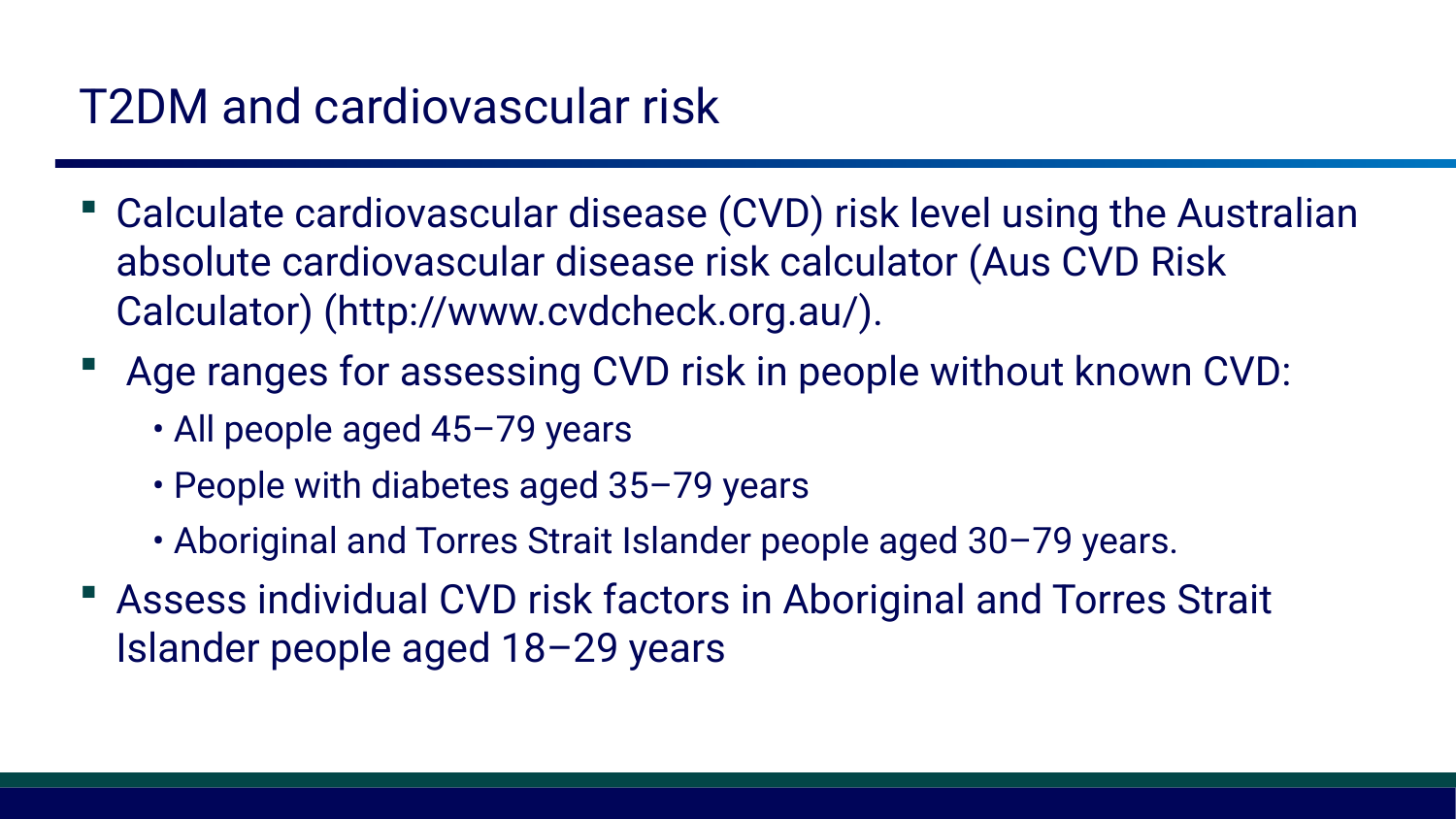

# T2DM and cardiovascular risk
Calculate cardiovascular disease (CVD) risk level using the Australian absolute cardiovascular disease risk calculator (Aus CVD Risk Calculator) (http://www.cvdcheck.org.au/).
 Age ranges for assessing CVD risk in people without known CVD:
• All people aged 45–79 years
• People with diabetes aged 35–79 years
• Aboriginal and Torres Strait Islander people aged 30–79 years.
Assess individual CVD risk factors in Aboriginal and Torres Strait Islander people aged 18–29 years